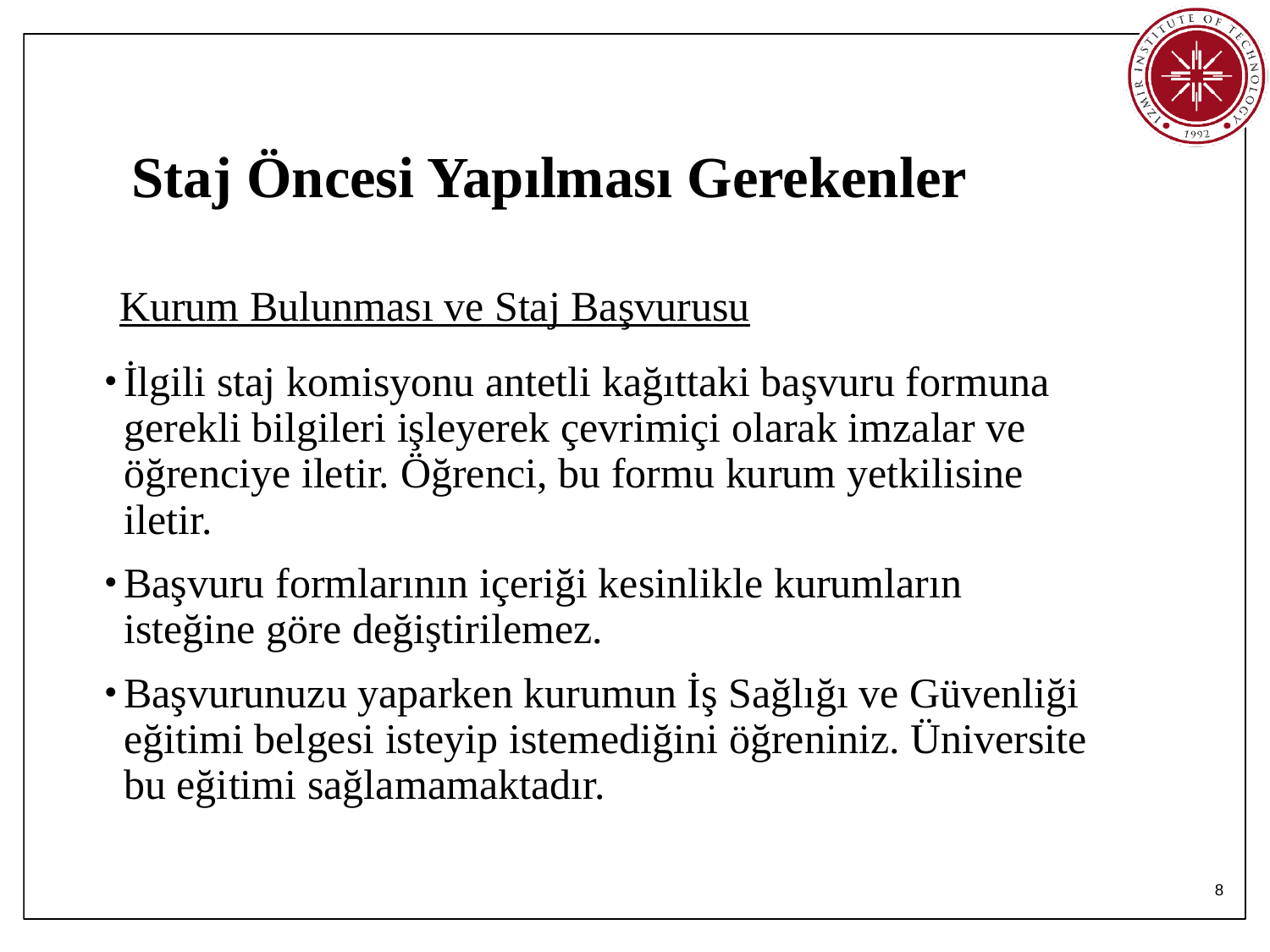

# Staj Öncesi Yapılması Gerekenler
Kurum Bulunması ve Staj Başvurusu
İlgili staj komisyonu antetli kağıttaki başvuru formuna gerekli bilgileri işleyerek çevrimiçi olarak imzalar ve öğrenciye iletir. Öğrenci, bu formu kurum yetkilisine iletir.
Başvuru formlarının içeriği kesinlikle kurumların isteğine göre değiştirilemez.
Başvurunuzu yaparken kurumun İş Sağlığı ve Güvenliği eğitimi belgesi isteyip istemediğini öğreniniz. Üniversite bu eğitimi sağlamamaktadır.
8